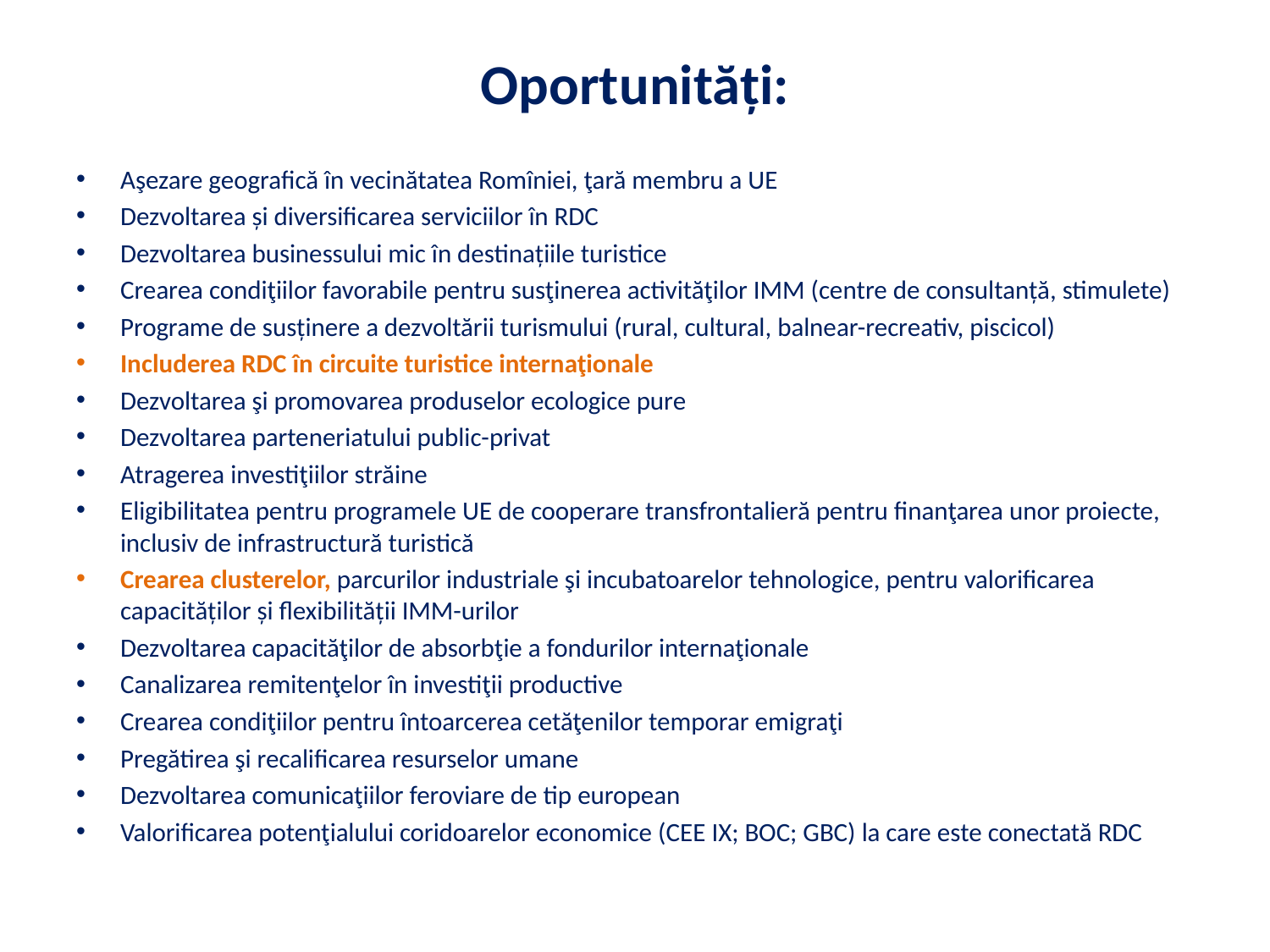

# Oportunităţi:
Aşezare geografică în vecinătatea Romîniei, ţară membru a UE
Dezvoltarea și diversificarea serviciilor în RDC
Dezvoltarea businessului mic în destinațiile turistice
Crearea condiţiilor favorabile pentru susţinerea activităţilor IMM (centre de consultanță, stimulete)
Programe de susținere a dezvoltării turismului (rural, cultural, balnear-recreativ, piscicol)
Includerea RDC în circuite turistice internaţionale
Dezvoltarea şi promovarea produselor ecologice pure
Dezvoltarea parteneriatului public-privat
Atragerea investiţiilor străine
Eligibilitatea pentru programele UE de cooperare transfrontalieră pentru finanţarea unor proiecte, inclusiv de infrastructură turistică
Crearea clusterelor, parcurilor industriale şi incubatoarelor tehnologice, pentru valorificarea capacităților și flexibilității IMM-urilor
Dezvoltarea capacităţilor de absorbţie a fondurilor internaţionale
Canalizarea remitenţelor în investiţii productive
Crearea condiţiilor pentru întoarcerea cetăţenilor temporar emigraţi
Pregătirea şi recalificarea resurselor umane
Dezvoltarea comunicaţiilor feroviare de tip european
Valorificarea potenţialului coridoarelor economice (CEE IX; BOC; GBC) la care este conectată RDC